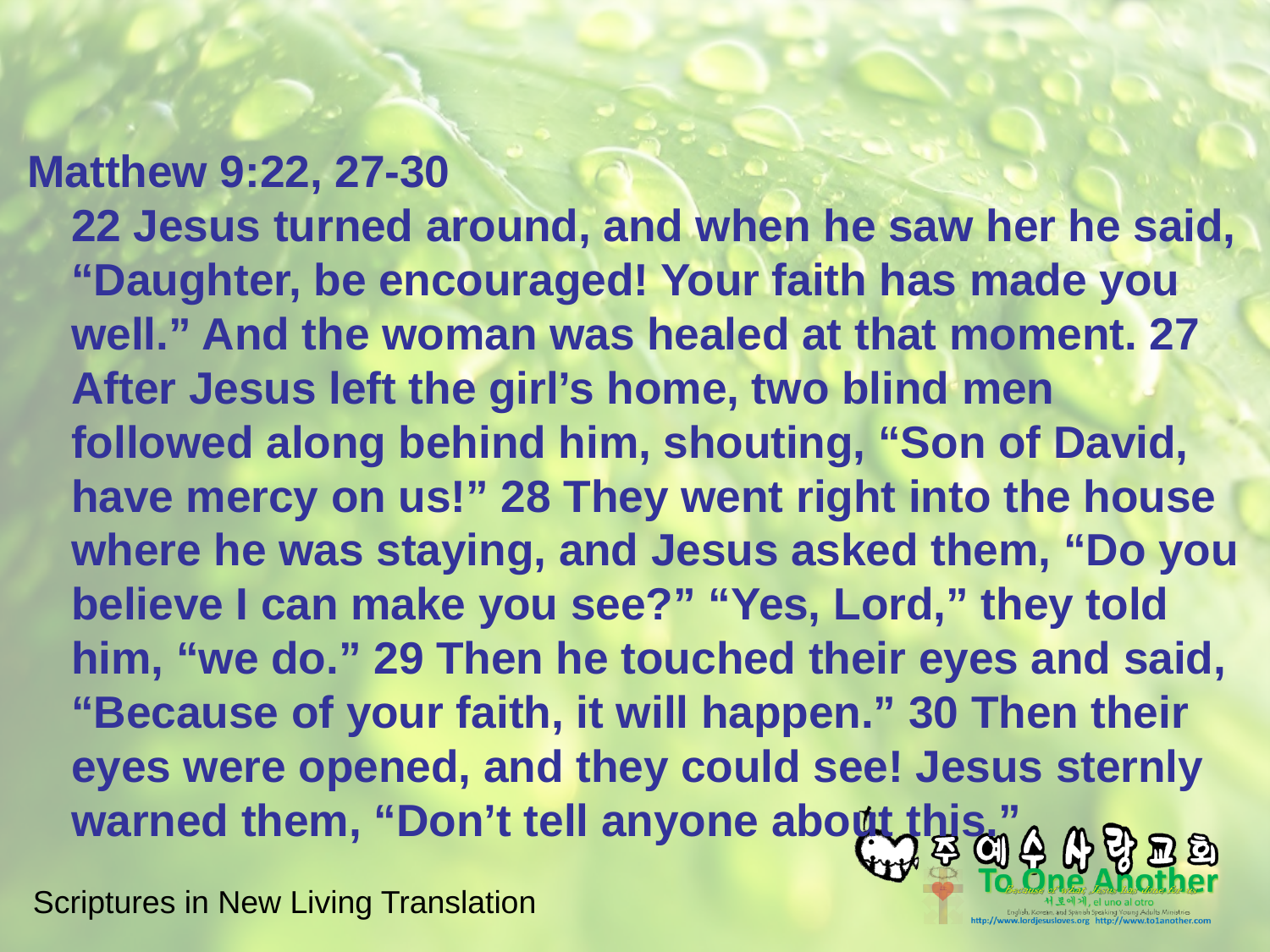

#
Matthew 9:22, 27-30
22 Jesus turned around, and when he saw her he said, “Daughter, be encouraged! Your faith has made you well.” And the woman was healed at that moment. 27 After Jesus left the girl’s home, two blind men followed along behind him, shouting, “Son of David, have mercy on us!” 28 They went right into the house where he was staying, and Jesus asked them, “Do you believe I can make you see?” “Yes, Lord,” they told him, “we do.” 29 Then he touched their eyes and said, “Because of your faith, it will happen.” 30 Then their eyes were opened, and they could see! Jesus sternly warned them, “Don’t tell anyone about this.”